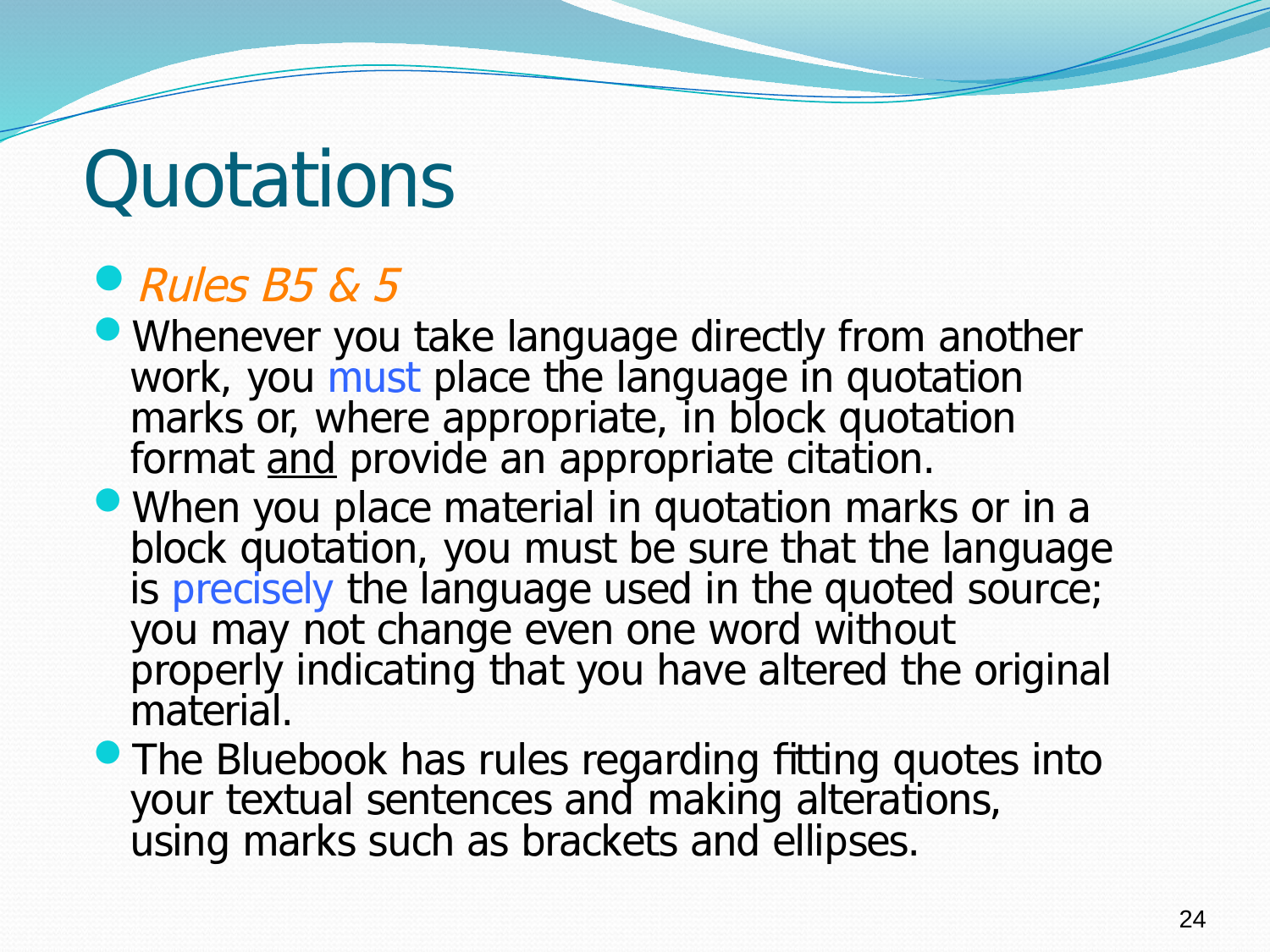

# Quotations
Rules B5 & 5
Whenever you take language directly from another work, you must place the language in quotation marks or, where appropriate, in block quotation format and provide an appropriate citation.
When you place material in quotation marks or in a block quotation, you must be sure that the language is precisely the language used in the quoted source; you may not change even one word without properly indicating that you have altered the original material.
The Bluebook has rules regarding fitting quotes into your textual sentences and making alterations, using marks such as brackets and ellipses.
24